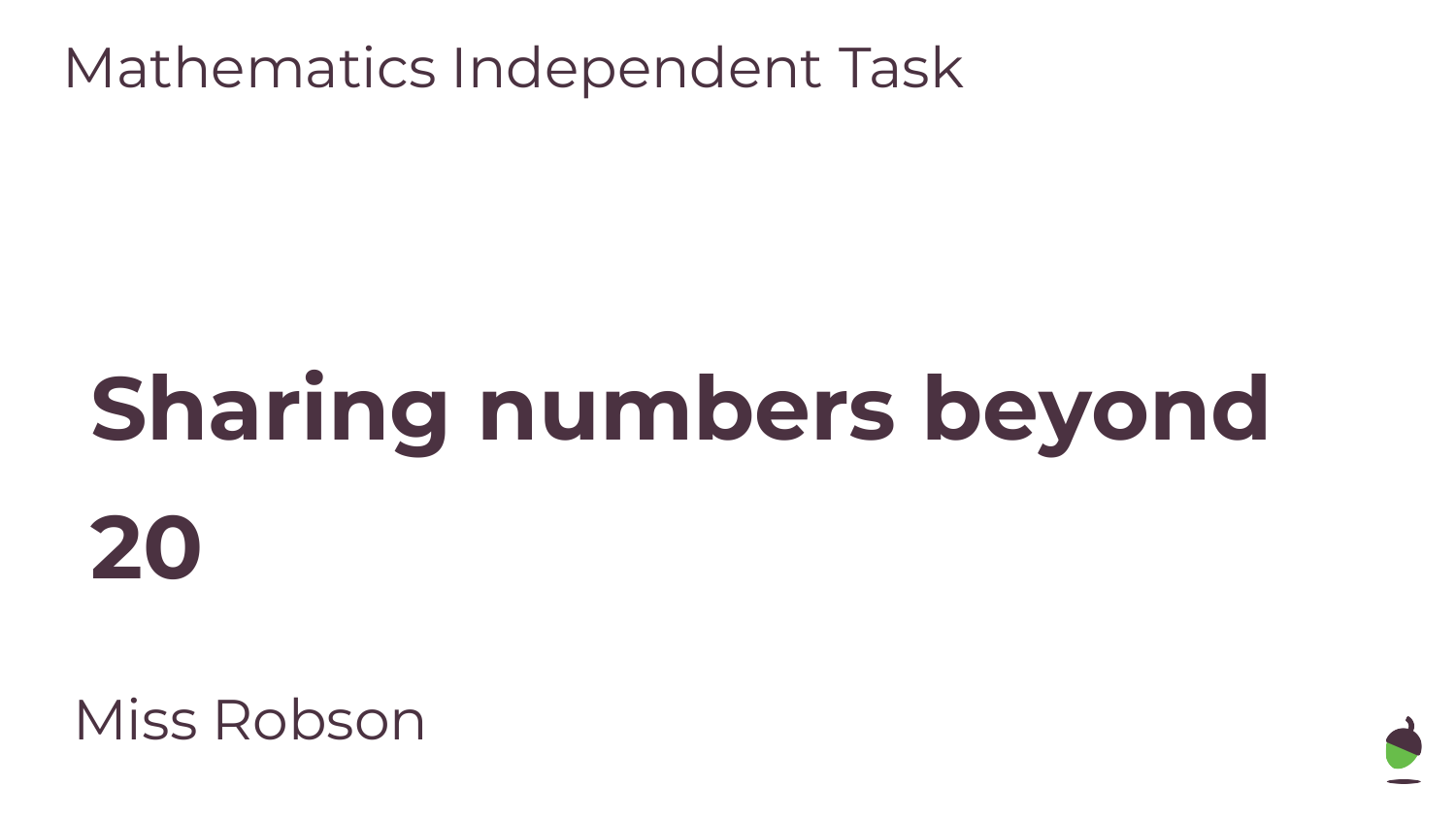

Mathematics Independent Task
# Sharing numbers beyond 20
Miss Robson